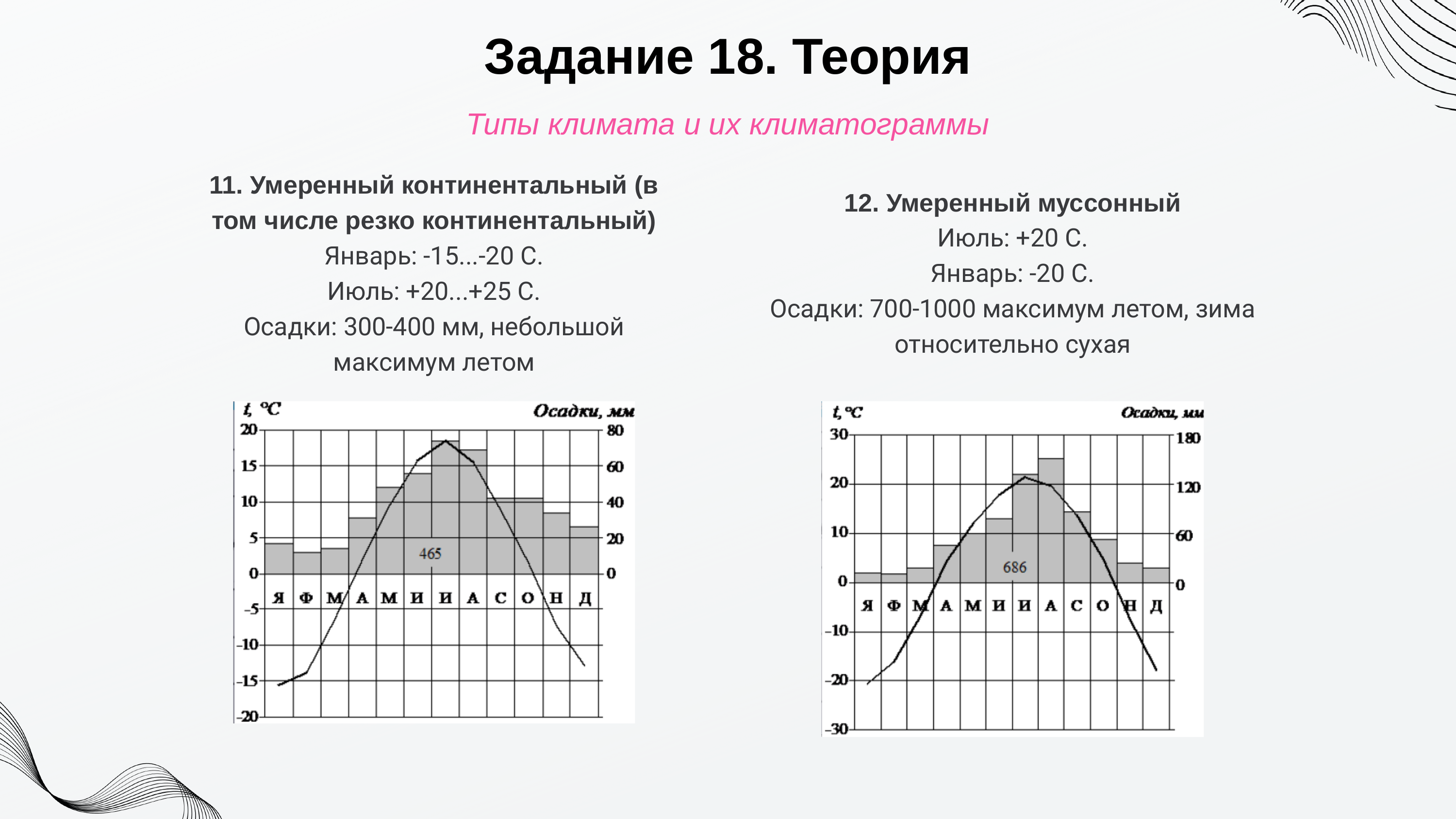

Задание 18. Теория
Типы климата и их климатограммы
11. Умеренный континентальный (в том числе резко континентальный)
Январь: -15...-20 C.
Июль: +20...+25 C.
Осадки: 300-400 мм, небольшой максимум летом
12. Умеренный муссонный
Июль: +20 C.
Январь: -20 C.
Осадки: 700-1000 максимум летом, зима относительно сухая